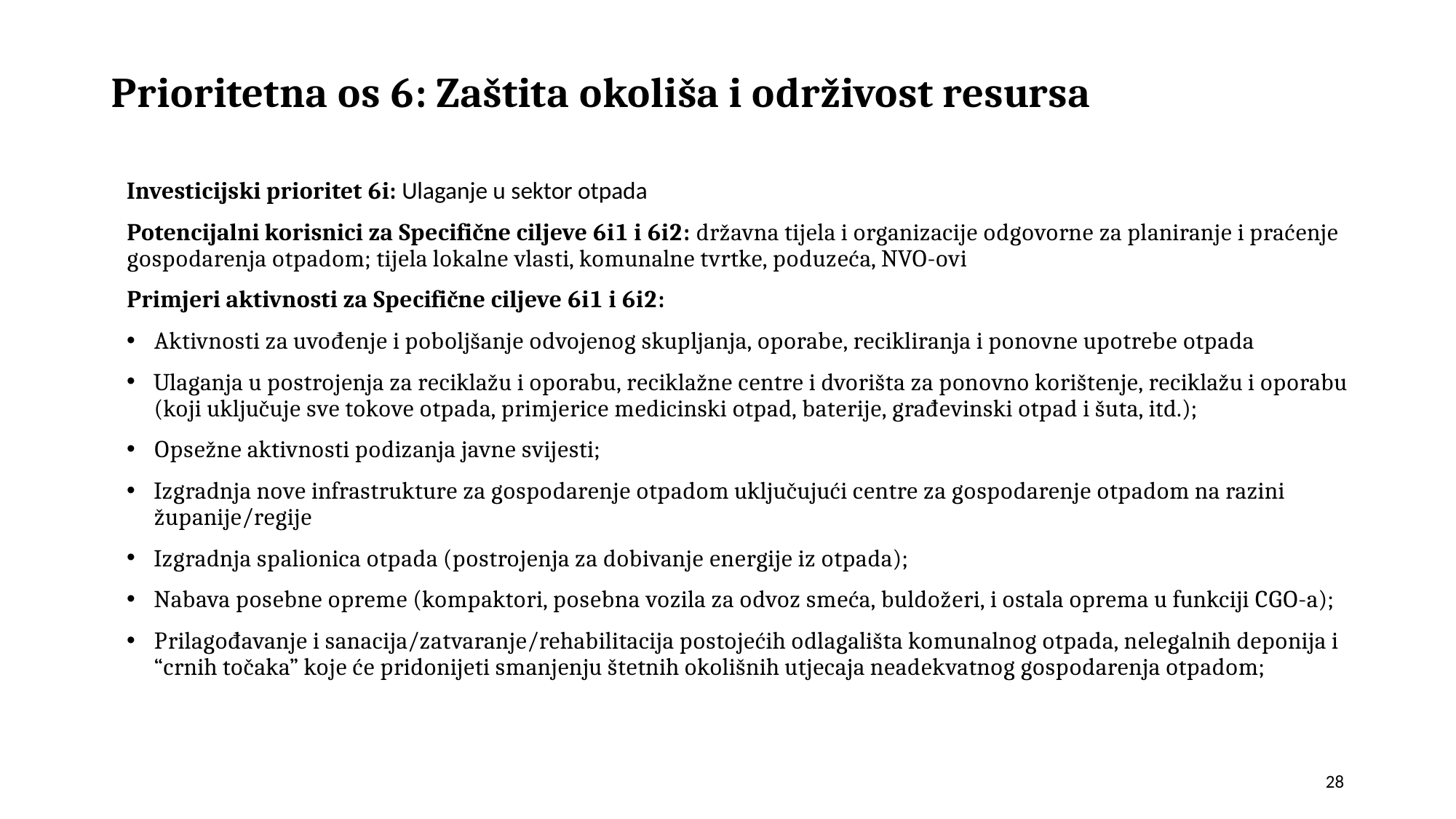

# Prioritetna os 6: Zaštita okoliša i održivost resursa
Investicijski prioritet 6i: Ulaganje u sektor otpada
Potencijalni korisnici za Specifične ciljeve 6i1 i 6i2: državna tijela i organizacije odgovorne za planiranje i praćenje gospodarenja otpadom; tijela lokalne vlasti, komunalne tvrtke, poduzeća, NVO-ovi
Primjeri aktivnosti za Specifične ciljeve 6i1 i 6i2:
Aktivnosti za uvođenje i poboljšanje odvojenog skupljanja, oporabe, recikliranja i ponovne upotrebe otpada
Ulaganja u postrojenja za reciklažu i oporabu, reciklažne centre i dvorišta za ponovno korištenje, reciklažu i oporabu (koji uključuje sve tokove otpada, primjerice medicinski otpad, baterije, građevinski otpad i šuta, itd.);
Opsežne aktivnosti podizanja javne svijesti;
Izgradnja nove infrastrukture za gospodarenje otpadom uključujući centre za gospodarenje otpadom na razini županije/regije
Izgradnja spalionica otpada (postrojenja za dobivanje energije iz otpada);
Nabava posebne opreme (kompaktori, posebna vozila za odvoz smeća, buldožeri, i ostala oprema u funkciji CGO-a);
Prilagođavanje i sanacija/zatvaranje/rehabilitacija postojećih odlagališta komunalnog otpada, nelegalnih deponija i “crnih točaka” koje će pridonijeti smanjenju štetnih okolišnih utjecaja neadekvatnog gospodarenja otpadom;

28